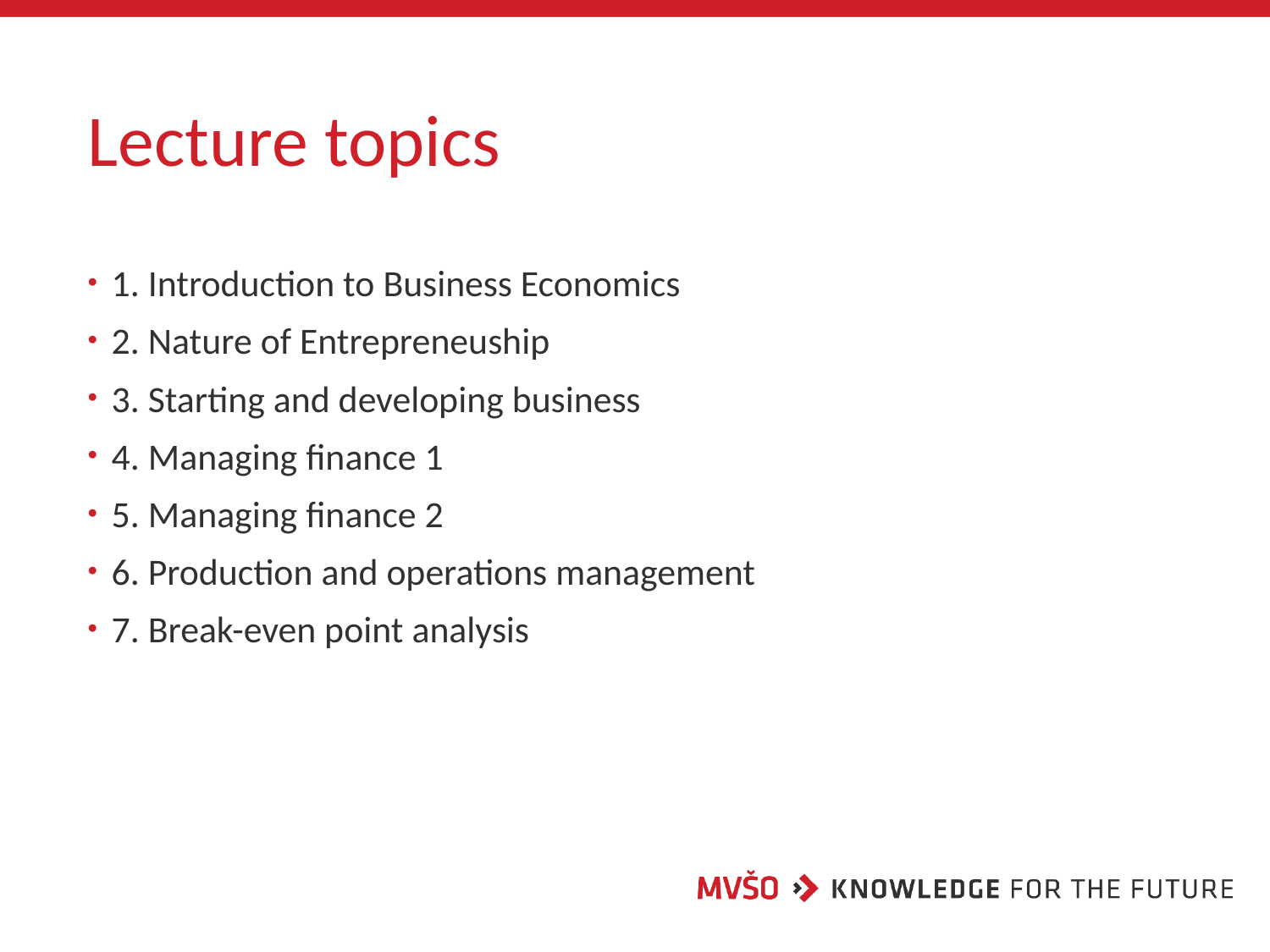

# Lecture topics
1. Introduction to Business Economics
2. Nature of Entrepreneuship
3. Starting and developing business
4. Managing finance 1
5. Managing finance 2
6. Production and operations management
7. Break-even point analysis